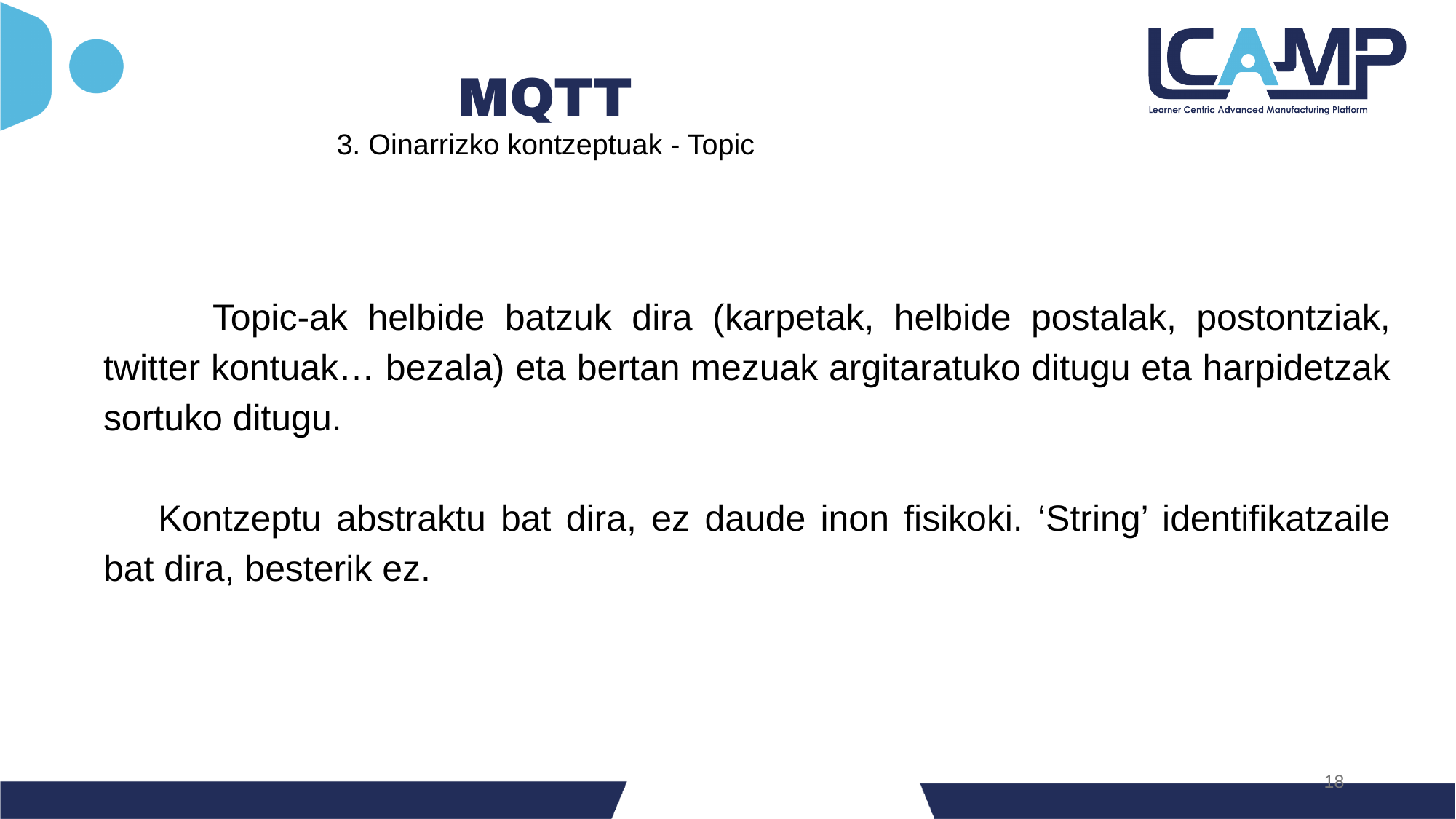

MQTT
3. Oinarrizko kontzeptuak - Topic
	Topic-ak helbide batzuk dira (karpetak, helbide postalak, postontziak, twitter kontuak… bezala) eta bertan mezuak argitaratuko ditugu eta harpidetzak sortuko ditugu.

Kontzeptu abstraktu bat dira, ez daude inon fisikoki. ‘String’ identifikatzaile bat dira, besterik ez.
18